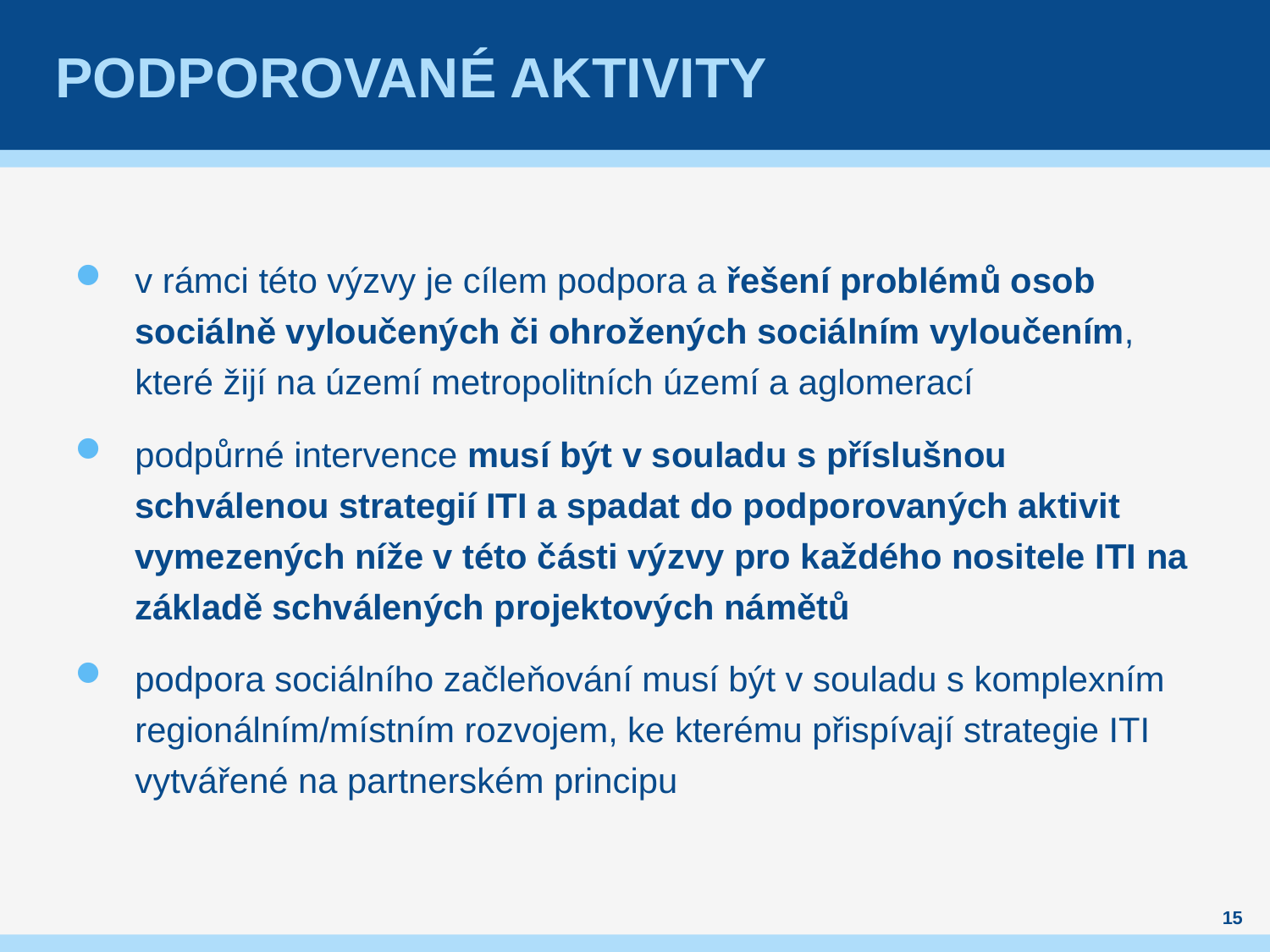

# Podporované aktivity
v rámci této výzvy je cílem podpora a řešení problémů osob sociálně vyloučených či ohrožených sociálním vyloučením, které žijí na území metropolitních území a aglomerací
podpůrné intervence musí být v souladu s příslušnou schválenou strategií ITI a spadat do podporovaných aktivit vymezených níže v této části výzvy pro každého nositele ITI na základě schválených projektových námětů
podpora sociálního začleňování musí být v souladu s komplexním regionálním/místním rozvojem, ke kterému přispívají strategie ITI vytvářené na partnerském principu

15